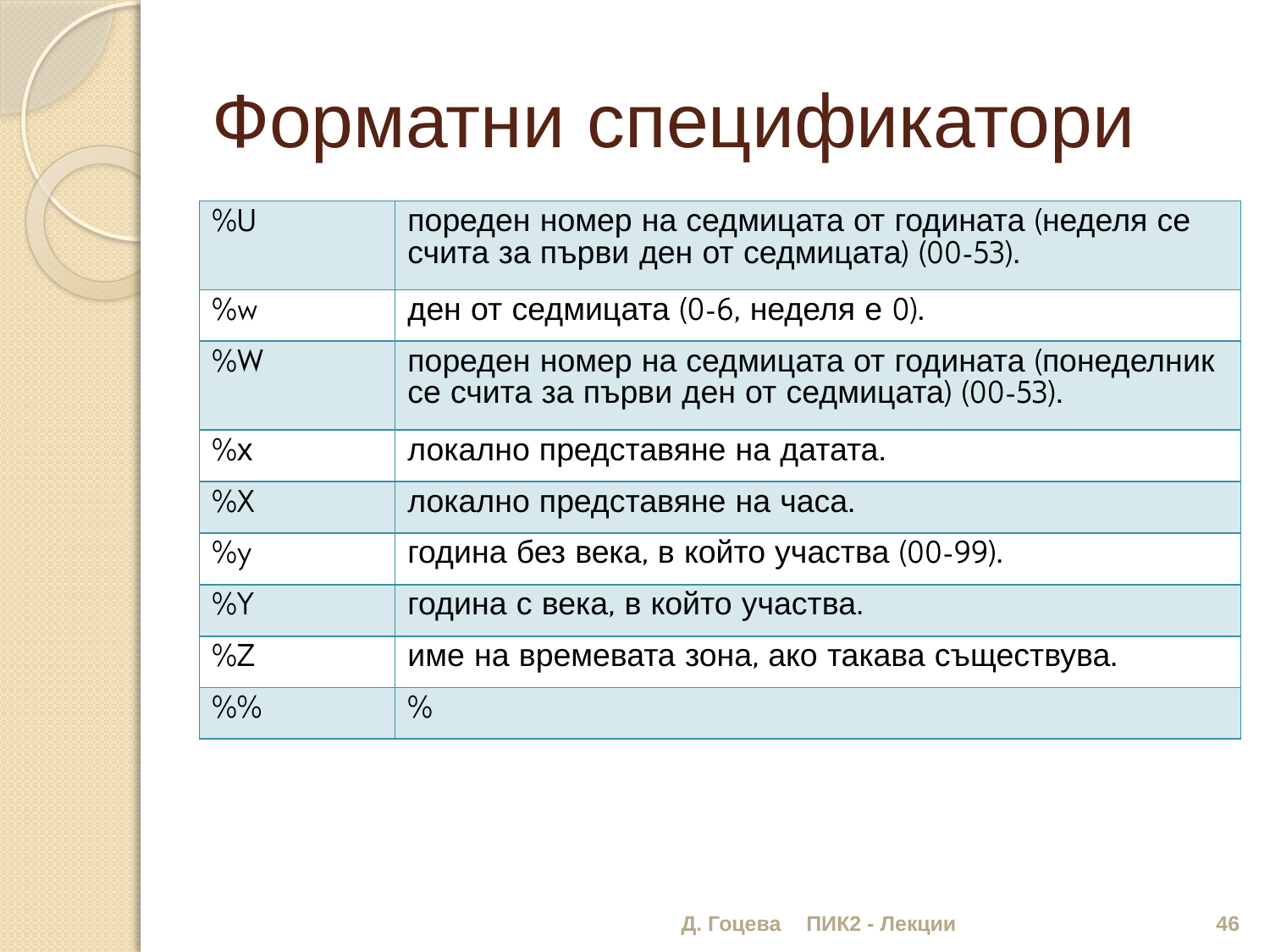

# Форматни спецификатори
| %U | пореден номер на седмицата от годината (неделя се счита за първи ден от седмицата) (00-53). |
| --- | --- |
| %w | ден от седмицата (0-6, неделя е 0). |
| %W | пореден номер на седмицата от годината (понеделник се счита за първи ден от седмицата) (00-53). |
| %х | локално представяне на датата. |
| %X | локално представяне на часа. |
| %y | година без века, в който участва (00-99). |
| %Y | година с века, в който участва. |
| %Z | име на времевата зона, ако такава съществува. |
| %% | % |
Д. Гоцева
ПИК2 - Лекции
46